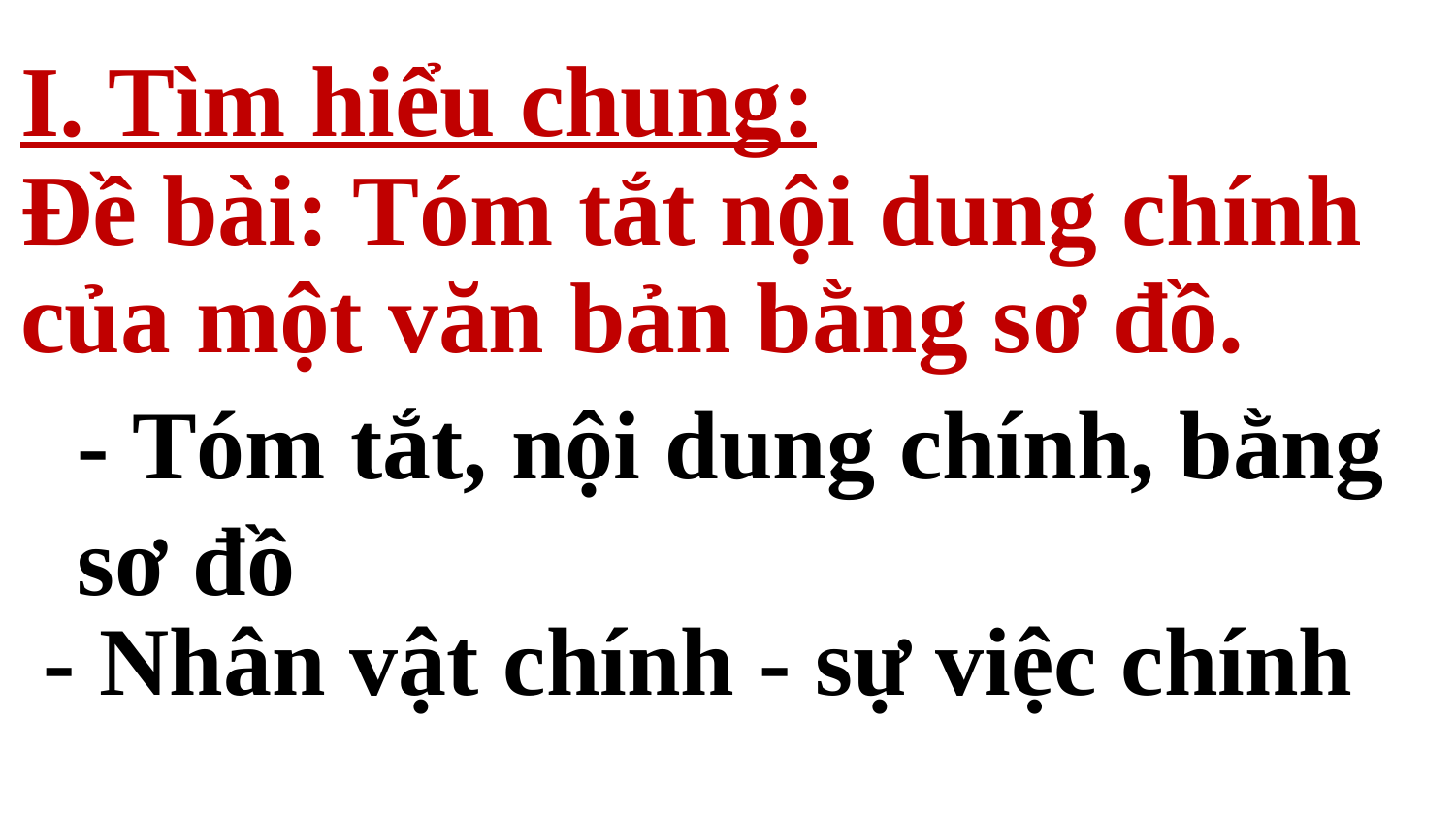

# I. Tìm hiểu chung: Đề bài: Tóm tắt nội dung chính của một văn bản bằng sơ đồ.
- Tóm tắt, nội dung chính, bằng sơ đồ
- Nhân vật chính - sự việc chính